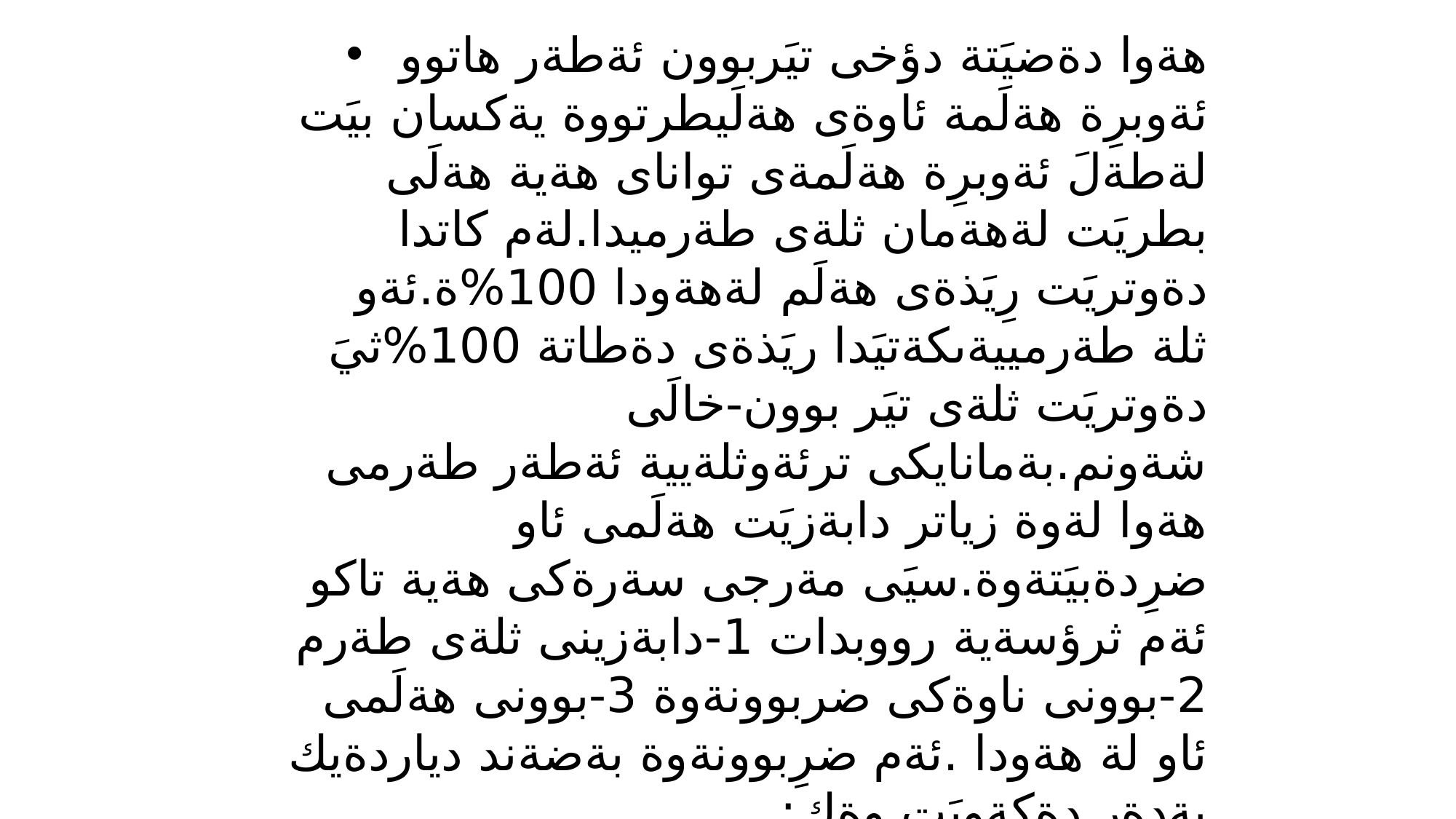

هةوا دةضيَتة دؤخى تيَربوون ئةطةر هاتوو ئةوبرِة هةلَمة ئاوةى هةلَيطرتووة يةكسان بيَت لةطةلَ ئةوبرِة هةلَمةى تواناى هةية هةلَى بطريَت لةهةمان ثلةى طةرميدا.لةم كاتدا دةوتريَت رِيَذةى هةلَم لةهةودا 100%ة.ئةو ثلة طةرمييةىكةتيَدا ريَذةى دةطاتة 100%ثيَ دةوتريَت ثلةى تيَر بوون-خالَى شةونم.بةمانايكى ترئةوثلةيية ئةطةر طةرمى هةوا لةوة زياتر دابةزيَت هةلَمى ئاو ضرِدةبيَتةوة.سيَى مةرجى سةرةكى هةية تاكو ئةم ثرؤسةية رووبدات 1-دابةزينى ثلةى طةرم 2-بوونى ناوةكى ضربوونةوة 3-بوونى هةلَمى ئاو لة هةودا .ئةم ضرِبوونةوة بةضةند دياردةيك بةدةر دةكةويَت وةك:(تةم،هةور،شةونم،تةزرة،بةفر،باران،)شيَ ريَذةيي طرنكى خؤي هةية لةرِوودانى دياردة ئاسمانيةكان هةربؤية طرنطة ثيَوانة بكريَت.